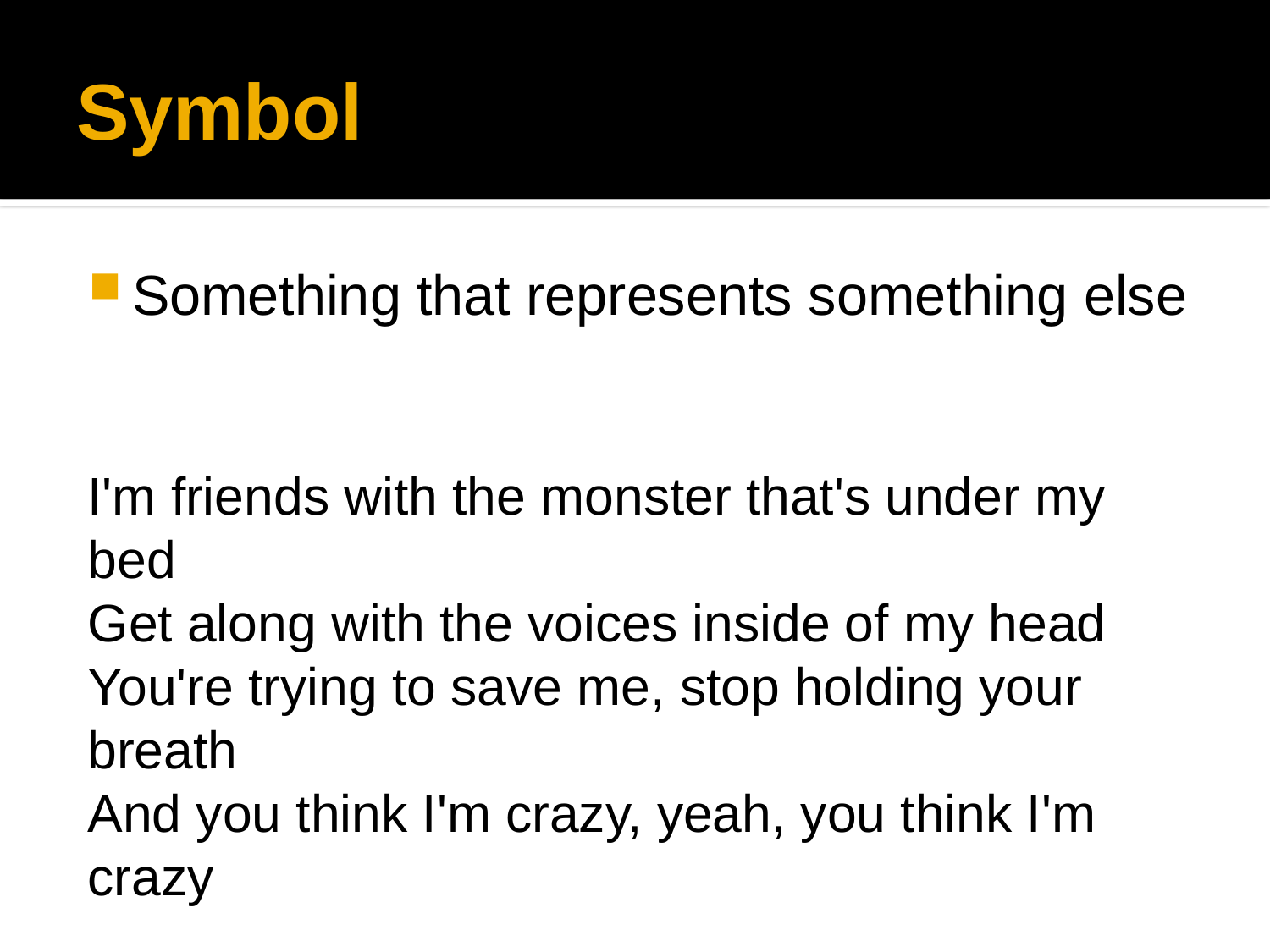

# Symbol
Something that represents something else

I'm friends with the monster that's under my bed
Get along with the voices inside of my head
You're trying to save me, stop holding your breath
And you think I'm crazy, yeah, you think I'm crazy